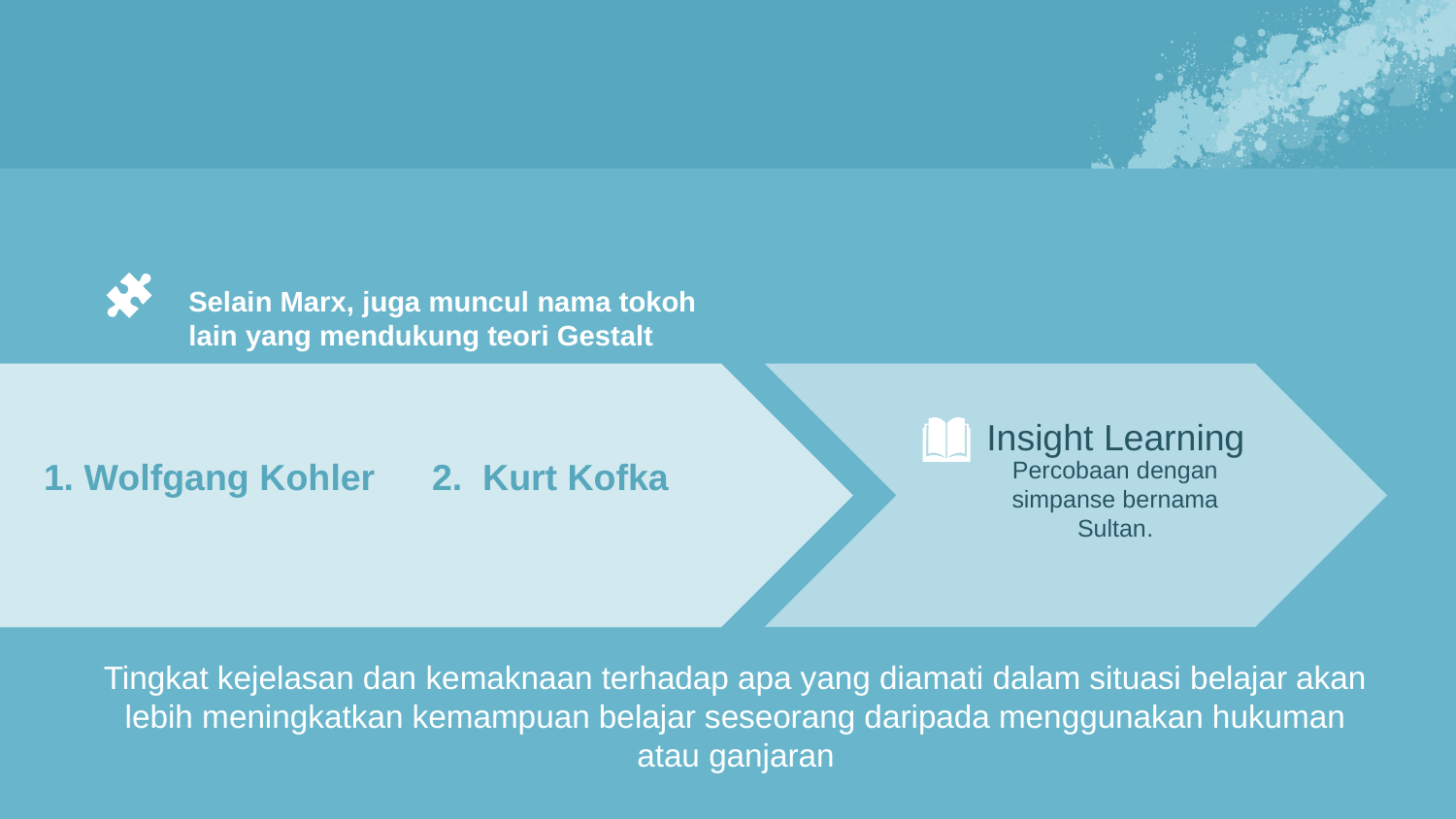

Selain Marx, juga muncul nama tokoh lain yang mendukung teori Gestalt

Insight Learning
Percobaan dengan simpanse bernama Sultan.

1. Wolfgang Kohler

2.  Kurt Kofka
Tingkat kejelasan dan kemaknaan terhadap apa yang diamati dalam situasi belajar akan lebih meningkatkan kemampuan belajar seseorang daripada menggunakan hukuman atau ganjaran